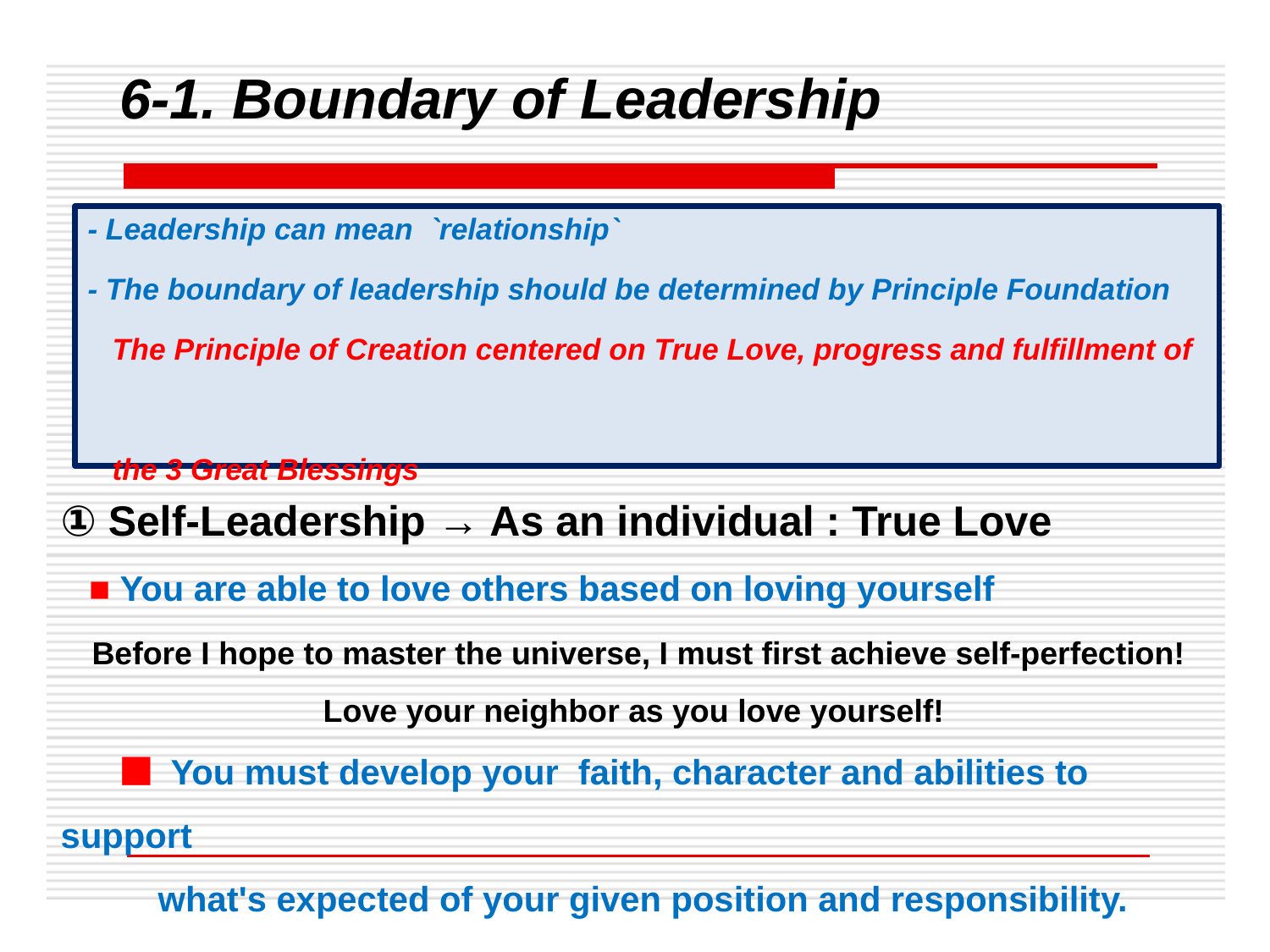

6-1. Boundary of Leadership
- Leadership can mean  `relationship`
- The boundary of leadership should be determined by Principle Foundation
   The Principle of Creation centered on True Love, progress and fulfillment of
   the 3 Great Blessings

① Self-Leadership → As an individual : True Love
       ■ You are able to love others based on loving yourself
 Before I hope to master the universe, I must first achieve self-perfection!
Love your neighbor as you love yourself!
 　 ■ You must develop your  faith, character and abilities to support
          what's expected of your given position and responsibility.